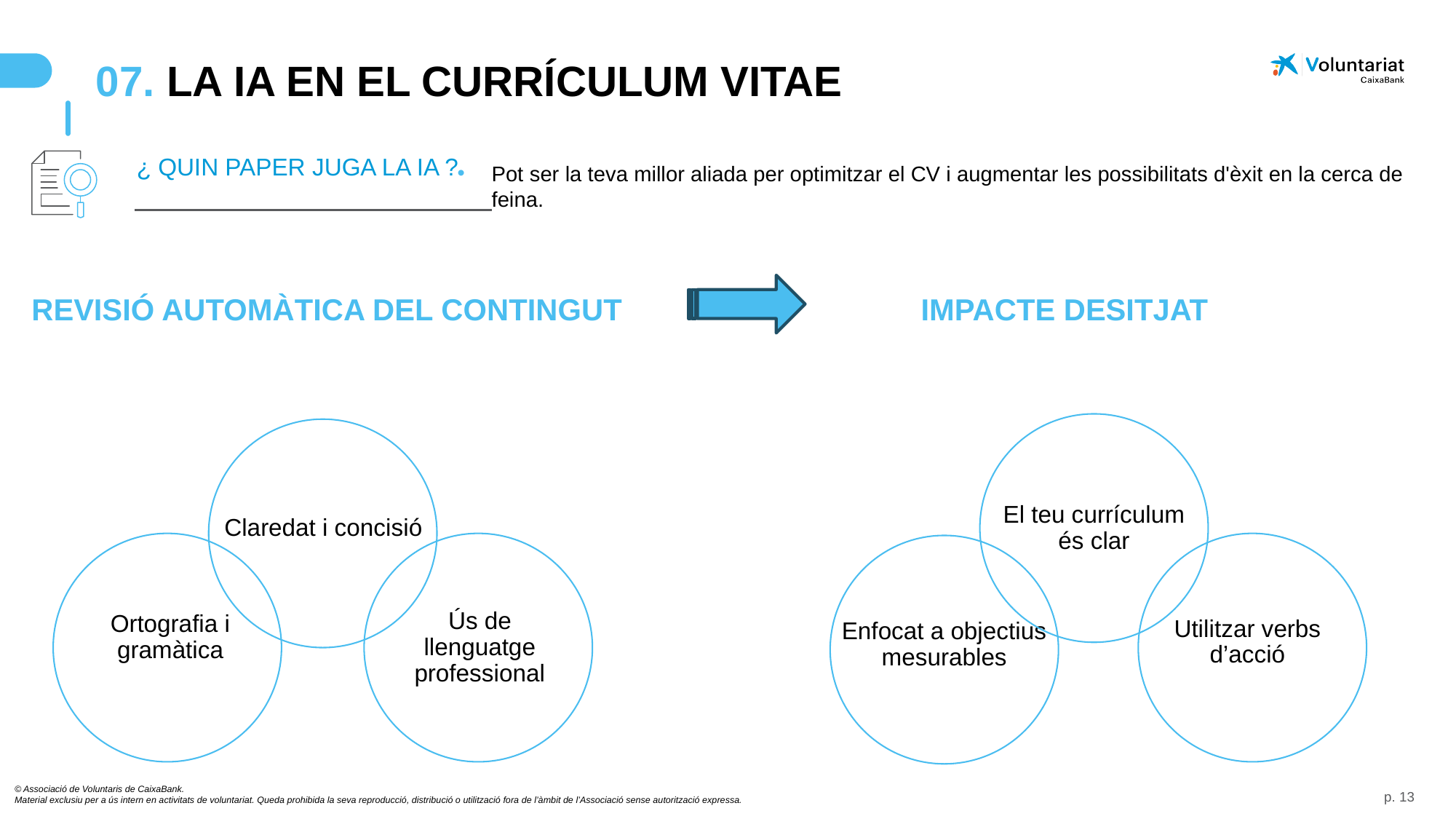

07. LA IA EN EL CURRÍCULUM VITAE

¿ QUIN PAPER JUGA LA IA ?
Pot ser la teva millor aliada per optimitzar el CV i augmentar les possibilitats d'èxit en la cerca de feina.

REVISIÓ AUTOMÀTICA DEL CONTINGUT
IMPACTE DESITJAT

Claredat i concisió
El teu currículum és clar

Ortografia i gramàtica
Enfocat a objectius mesurables
Utilitzar verbs d’acció
Ús de llenguatge professional
p. 13